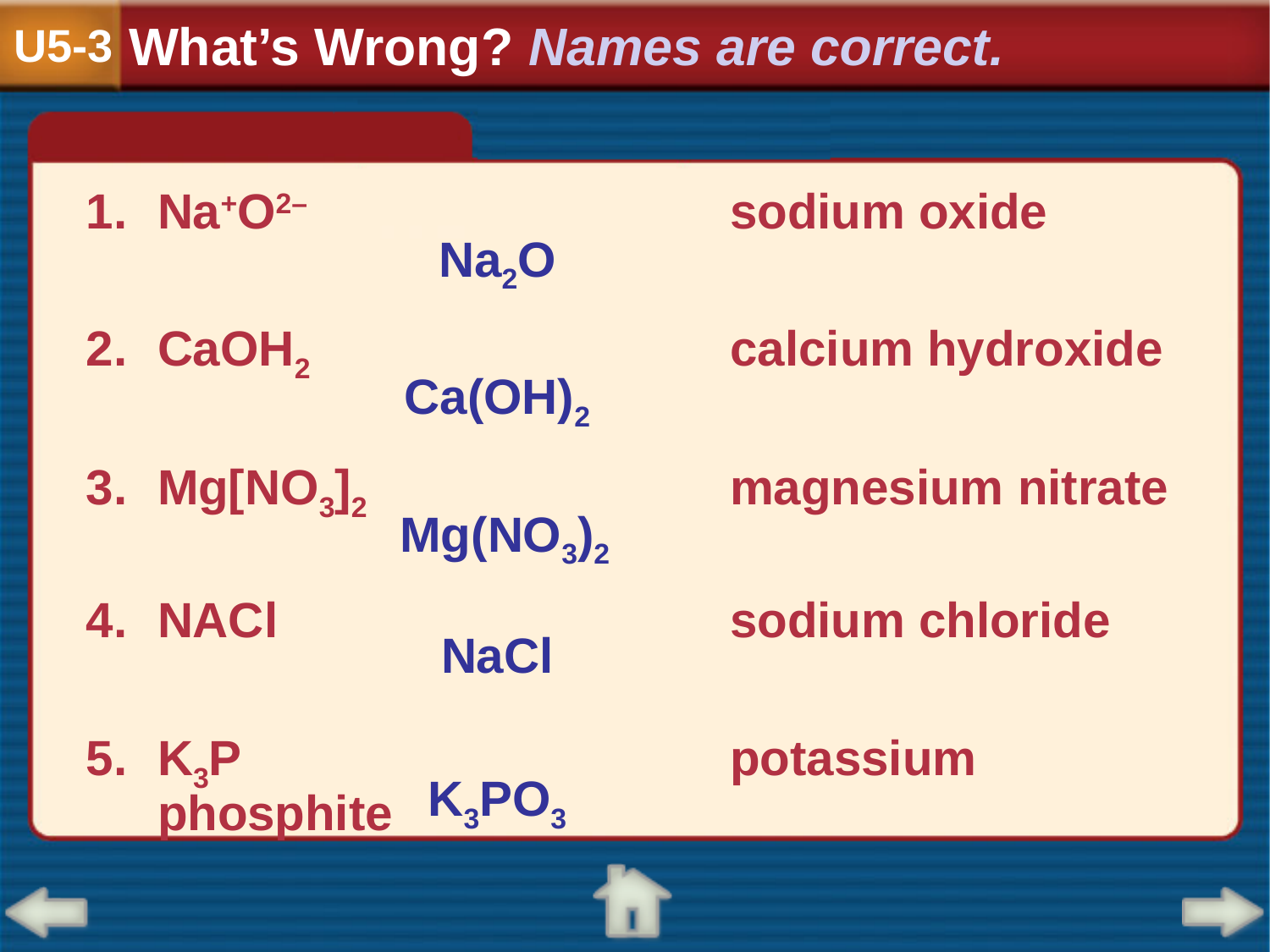

What’s Wrong? Names are correct.
U5-3
Na+O2–	sodium oxide
CaOH2	calcium hydroxide
Mg[NO3]2	magnesium nitrate
NACl	sodium chloride
K3P	potassium phosphite

Na2O
Ca(OH)2
Mg(NO3)2
NaCl
K3PO3